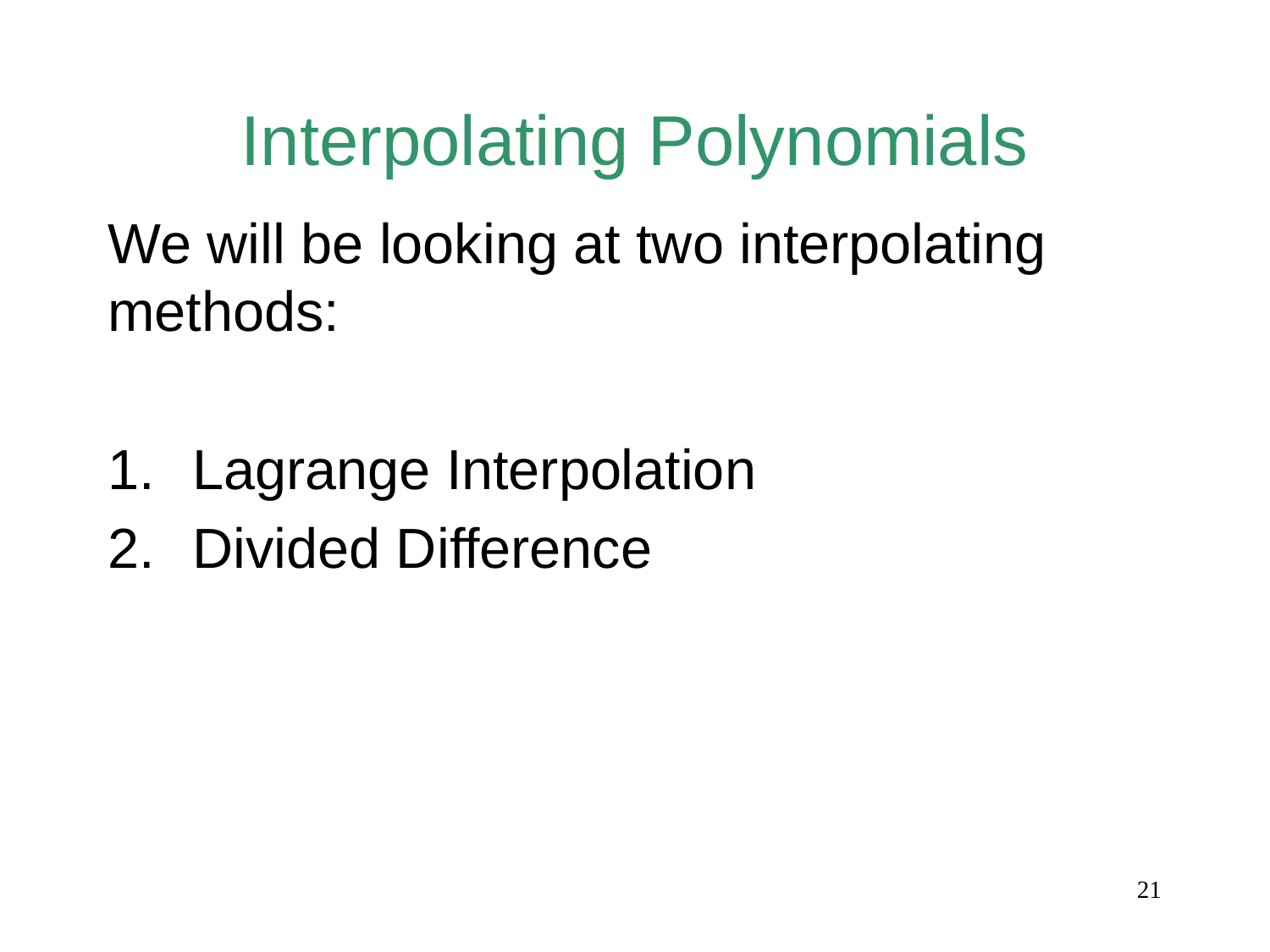

# Interpolating Polynomials
We will be looking at two interpolating methods:

Lagrange Interpolation
Divided Difference
21